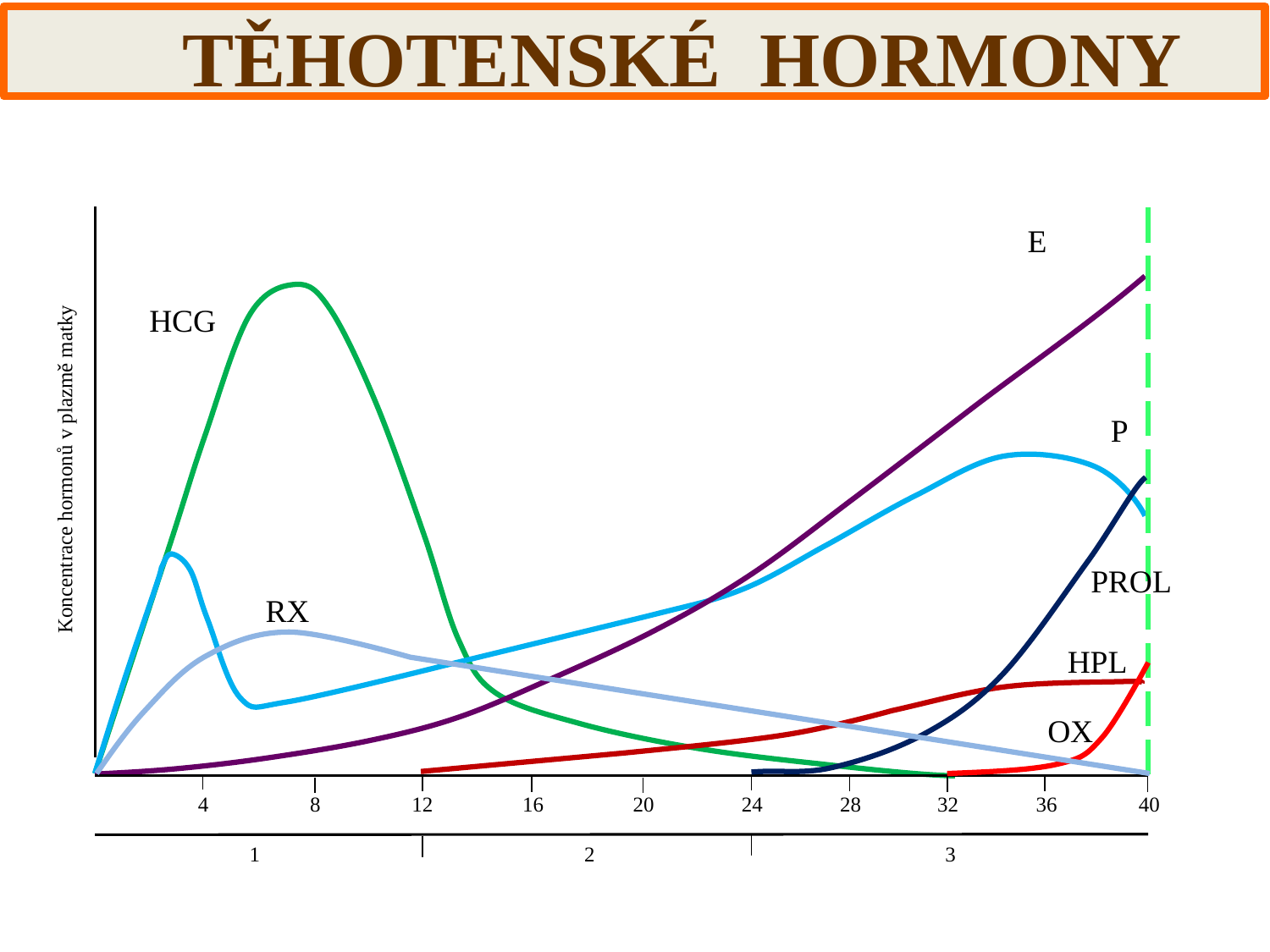

TĚHOTENSKÉ  HORMONY

E

HCG
P

Koncentrace hormonů v plazmě matky

PROL
RX

HPL

OX
4
8
12
16
20
24
28
36
40
32
1
2
3